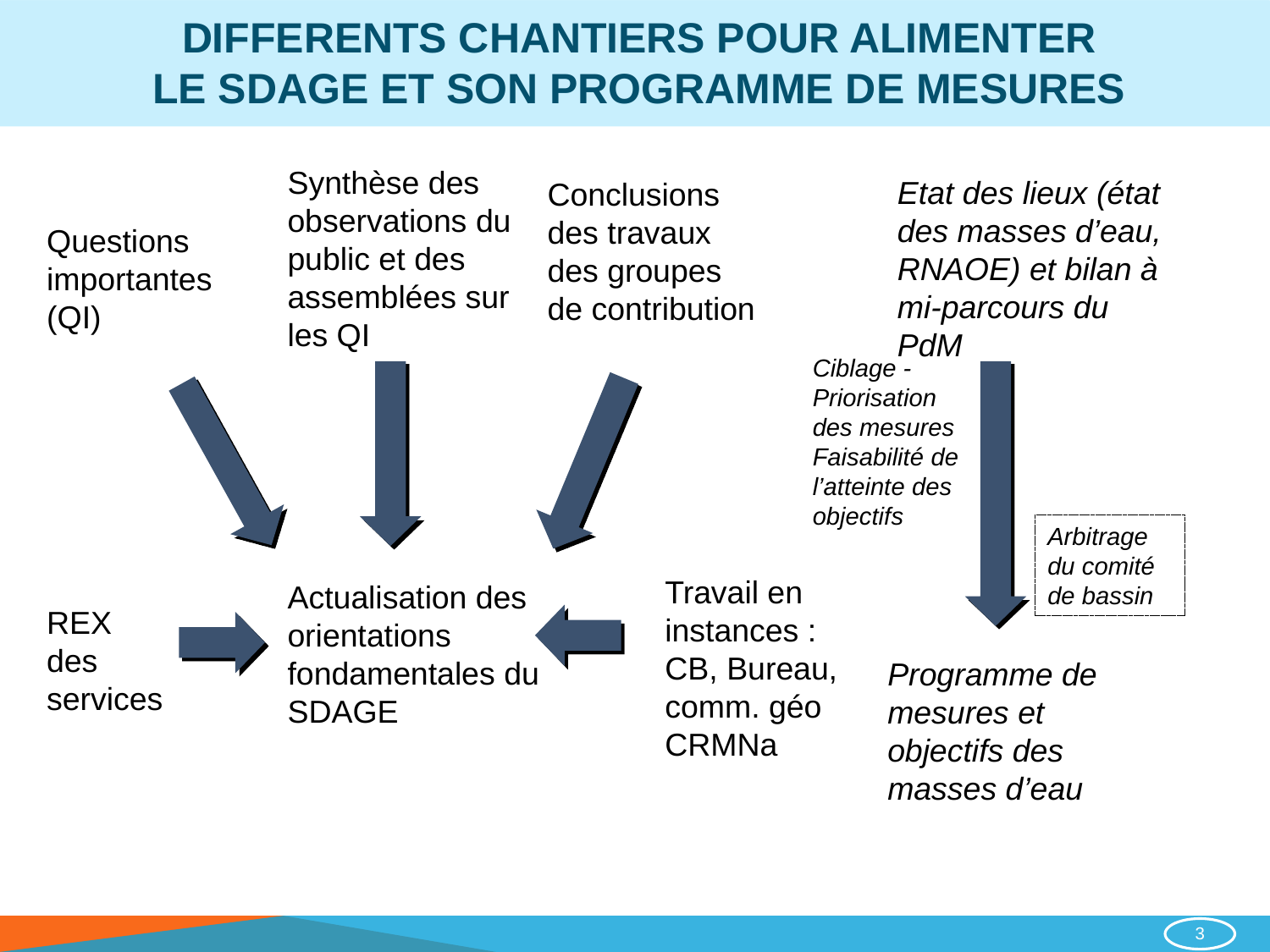

DIFFERENTS CHANTIERS POUR ALIMENTER
le SDAGE et son programme de mesures
Synthèse des observations du public et des assemblées sur les QI
Etat des lieux (état des masses d’eau, RNAOE) et bilan à mi-parcours du PdM
Conclusions des travaux des groupes de contribution
Questions importantes (QI)
Ciblage - Priorisation des mesures Faisabilité de l’atteinte des objectifs

Arbitrage du comité de bassin
Travail en instances : CB, Bureau, comm. géo
CRMNa
Actualisation des orientations fondamentales du SDAGE
REX des services

Programme de mesures et objectifs des masses d’eau
3